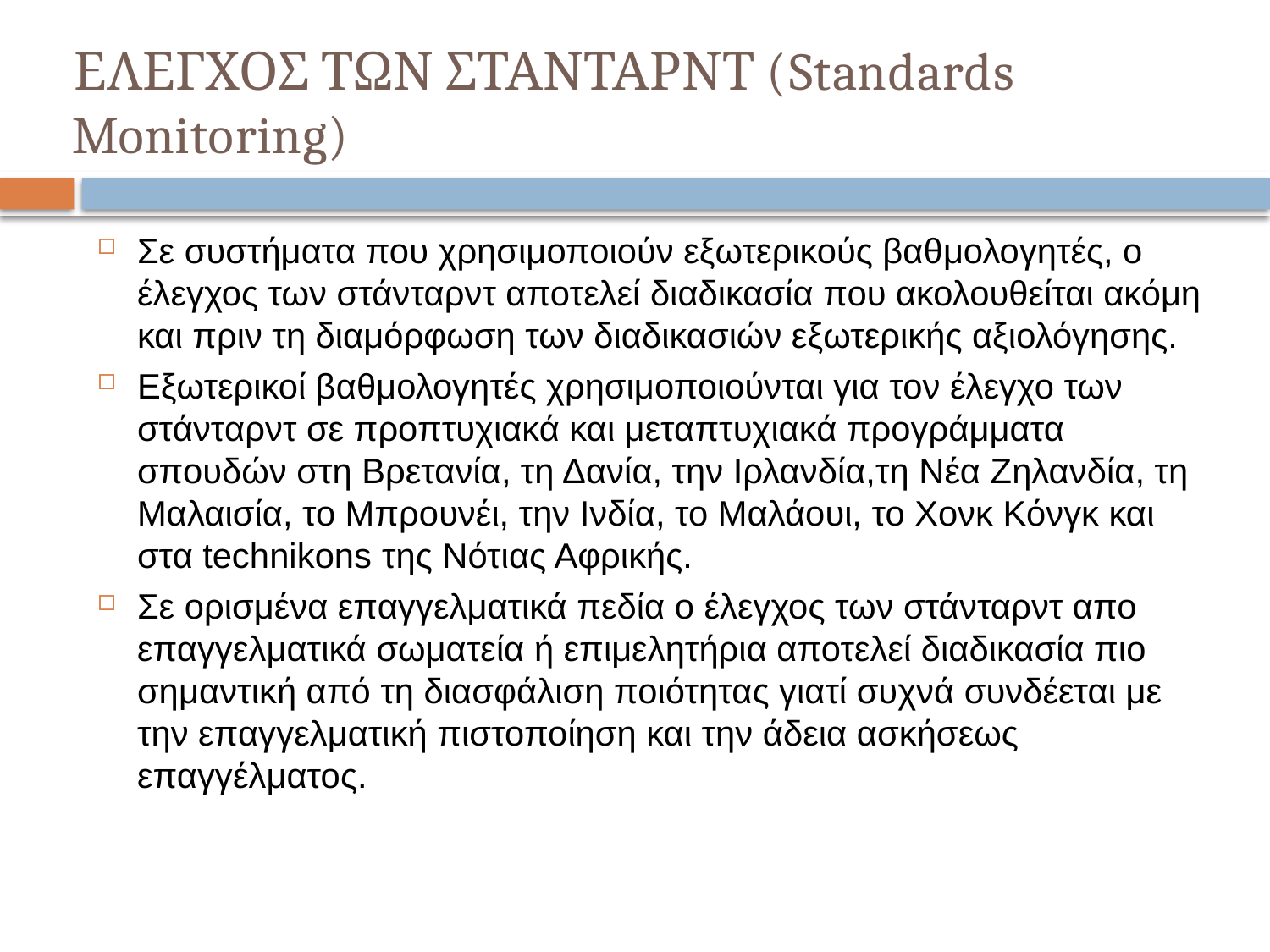

# ΕΛΕΓΧΟΣ ΤΩΝ ΣΤΑΝΤΑΡΝΤ (Standards Monitoring)
Σε συστήματα που χρησιμοποιούν εξωτερικούς βαθμολογητές, ο έλεγχος των στάνταρντ αποτελεί διαδικασία που ακολουθείται ακόμη και πριν τη διαμόρφωση των διαδικασιών εξωτερικής αξιολόγησης.
Εξωτερικοί βαθμολογητές χρησιμοποιούνται για τον έλεγχο των στάνταρντ σε προπτυχιακά και μεταπτυχιακά προγράμματα σπουδών στη Βρετανία, τη Δανία, την Ιρλανδία,τη Νέα Ζηλανδία, τη Μαλαισία, το Μπρουνέι, την Ινδία, το Μαλάουι, το Χονκ Κόνγκ και στα technikons της Νότιας Αφρικής.
Σε ορισμένα επαγγελματικά πεδία ο έλεγχος των στάνταρντ απο επαγγελματικά σωματεία ή επιμελητήρια αποτελεί διαδικασία πιο σημαντική από τη διασφάλιση ποιότητας γιατί συχνά συνδέεται με την επαγγελματική πιστοποίηση και την άδεια ασκήσεως επαγγέλματος.